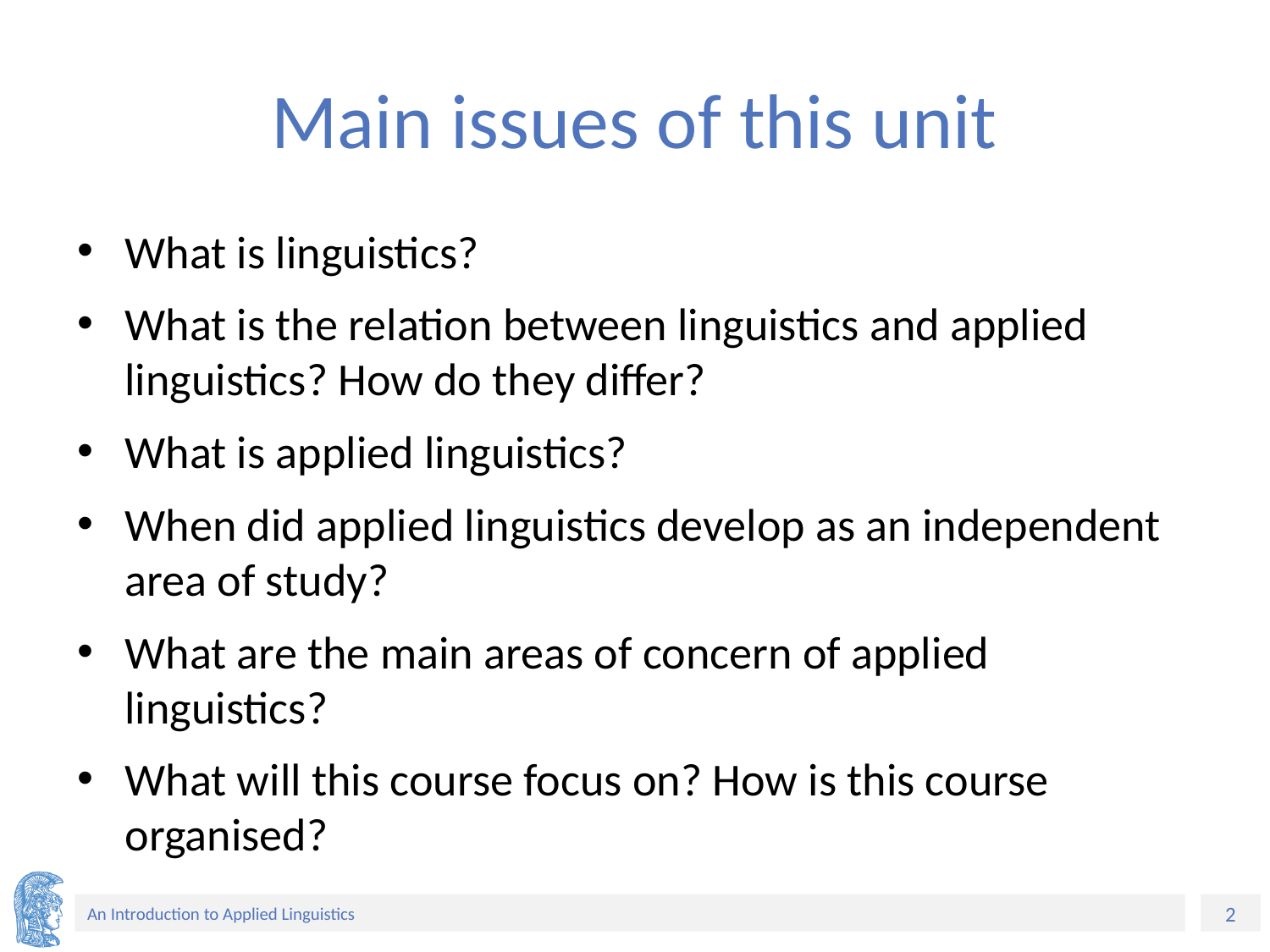

# Main issues of this unit
What is linguistics?
What is the relation between linguistics and applied linguistics? How do they differ?
What is applied linguistics?
When did applied linguistics develop as an independent area of study?
What are the main areas of concern of applied linguistics?
What will this course focus on? How is this course organised?